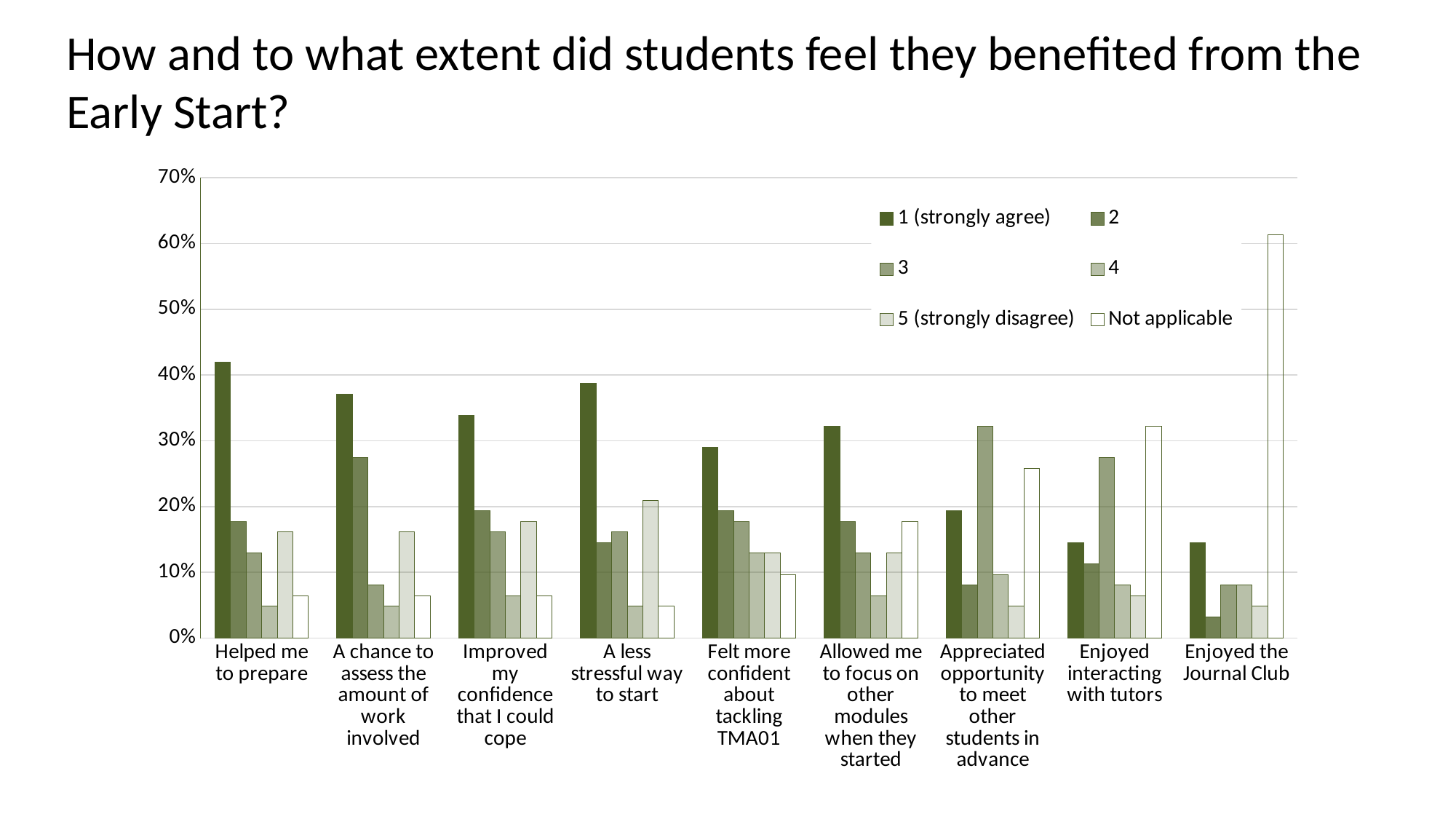

How and to what extent did students feel they benefited from the Early Start?

### Chart

| Category | 1 (strongly agree) | 2 | 3 | 4 | 5 (strongly disagree) | Not applicable |
|---|---|---|---|---|---|---|
| Helped me to prepare | 0.41935483870967744 | 0.1774193548387097 | 0.12903225806451613 | 0.04838709677419355 | 0.16129032258064516 | 0.06451612903225806 |
| A chance to assess the amount of work involved | 0.3709677419354839 | 0.27419354838709675 | 0.08064516129032258 | 0.04838709677419355 | 0.16129032258064516 | 0.06451612903225806 |
| Improved my confidence that I could cope | 0.3387096774193548 | 0.1935483870967742 | 0.16129032258064516 | 0.06451612903225806 | 0.1774193548387097 | 0.06451612903225806 |
| A less stressful way to start | 0.3870967741935484 | 0.14516129032258066 | 0.16129032258064516 | 0.04838709677419355 | 0.20967741935483872 | 0.04838709677419355 |
| Felt more confident about tackling TMA01 | 0.2903225806451613 | 0.1935483870967742 | 0.1774193548387097 | 0.12903225806451613 | 0.12903225806451613 | 0.0967741935483871 |
| Allowed me to focus on other modules when they started | 0.3225806451612903 | 0.1774193548387097 | 0.12903225806451613 | 0.06451612903225806 | 0.12903225806451613 | 0.1774193548387097 |
| Appreciated opportunity to meet other students in advance | 0.1935483870967742 | 0.08064516129032258 | 0.3225806451612903 | 0.0967741935483871 | 0.04838709677419355 | 0.25806451612903225 |
| Enjoyed interacting with tutors | 0.14516129032258066 | 0.11290322580645161 | 0.27419354838709675 | 0.08064516129032258 | 0.06451612903225806 | 0.3225806451612903 |
| Enjoyed the Journal Club | 0.14516129032258066 | 0.03225806451612903 | 0.08064516129032258 | 0.08064516129032258 | 0.04838709677419355 | 0.6129032258064516 |